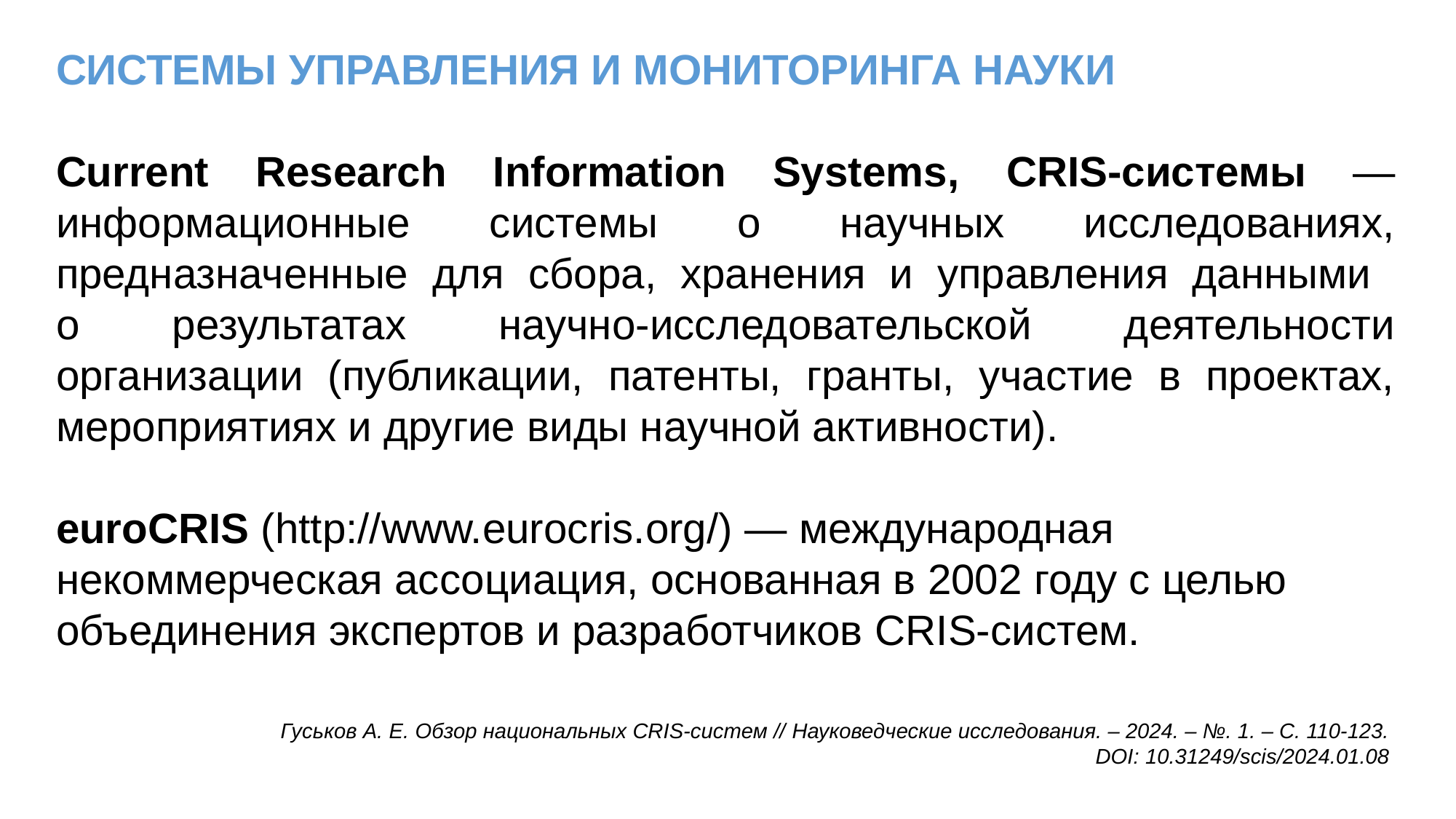

СИСТЕМЫ УПРАВЛЕНИЯ И МОНИТОРИНГА НАУКИ
Current Research Information Systems, CRIS-системы — информационные системы о научных исследованиях, предназначенные для сбора, хранения и управления данными
о результатах научно-исследовательской деятельности организации (публикации, патенты, гранты, участие в проектах, мероприятиях и другие виды научной активности).

euroCRIS (http://www.eurocris.org/) — международная некоммерческая ассоциация, основанная в 2002 году с целью объединения экспертов и разработчиков CRIS-систем.

Гуськов А. Е. Обзор национальных CRIS-систем // Науковедческие исследования. – 2024. – №. 1. – С. 110-123.
DOI: 10.31249/scis/2024.01.08